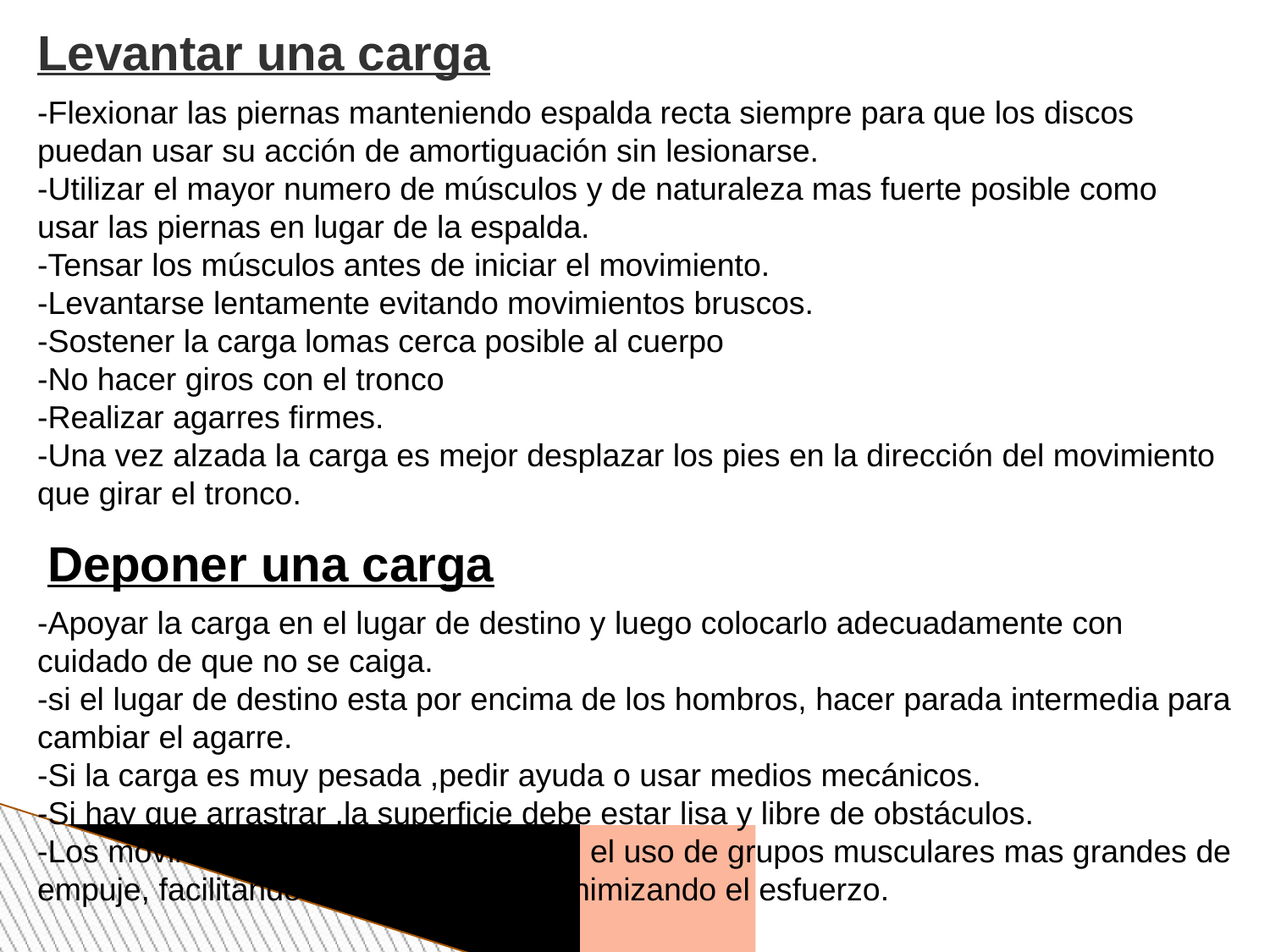

Levantar una carga

-Flexionar las piernas manteniendo espalda recta siempre para que los discos puedan usar su acción de amortiguación sin lesionarse.
-Utilizar el mayor numero de músculos y de naturaleza mas fuerte posible como usar las piernas en lugar de la espalda.
-Tensar los músculos antes de iniciar el movimiento.
-Levantarse lentamente evitando movimientos bruscos.
-Sostener la carga lomas cerca posible al cuerpo
-No hacer giros con el tronco
-Realizar agarres firmes.
-Una vez alzada la carga es mejor desplazar los pies en la dirección del movimiento que girar el tronco.
Deponer una carga
-Apoyar la carga en el lugar de destino y luego colocarlo adecuadamente con cuidado de que no se caiga.
-si el lugar de destino esta por encima de los hombros, hacer parada intermedia para cambiar el agarre.
-Si la carga es muy pesada ,pedir ayuda o usar medios mecánicos.
-Si hay que arrastrar ,la superficie debe estar lisa y libre de obstáculos.
-Los movimientos de tracción permiten el uso de grupos musculares mas grandes de empuje, facilitando el movimiento y minimizando el esfuerzo.